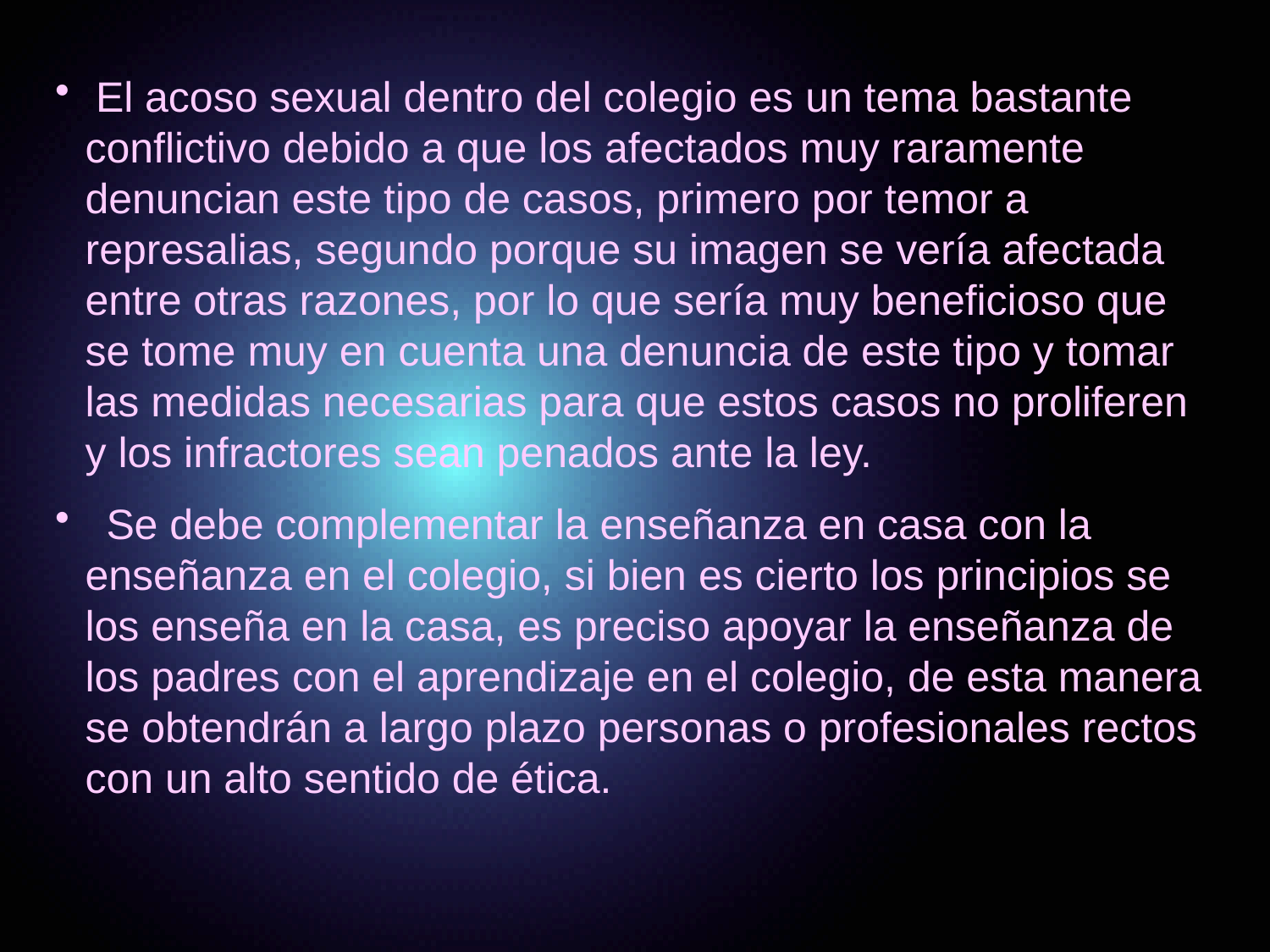

El acoso sexual dentro del colegio es un tema bastante conflictivo debido a que los afectados muy raramente denuncian este tipo de casos, primero por temor a represalias, segundo porque su imagen se vería afectada entre otras razones, por lo que sería muy beneficioso que se tome muy en cuenta una denuncia de este tipo y tomar las medidas necesarias para que estos casos no proliferen y los infractores sean penados ante la ley.
  Se debe complementar la enseñanza en casa con la enseñanza en el colegio, si bien es cierto los principios se los enseña en la casa, es preciso apoyar la enseñanza de los padres con el aprendizaje en el colegio, de esta manera se obtendrán a largo plazo personas o profesionales rectos con un alto sentido de ética.